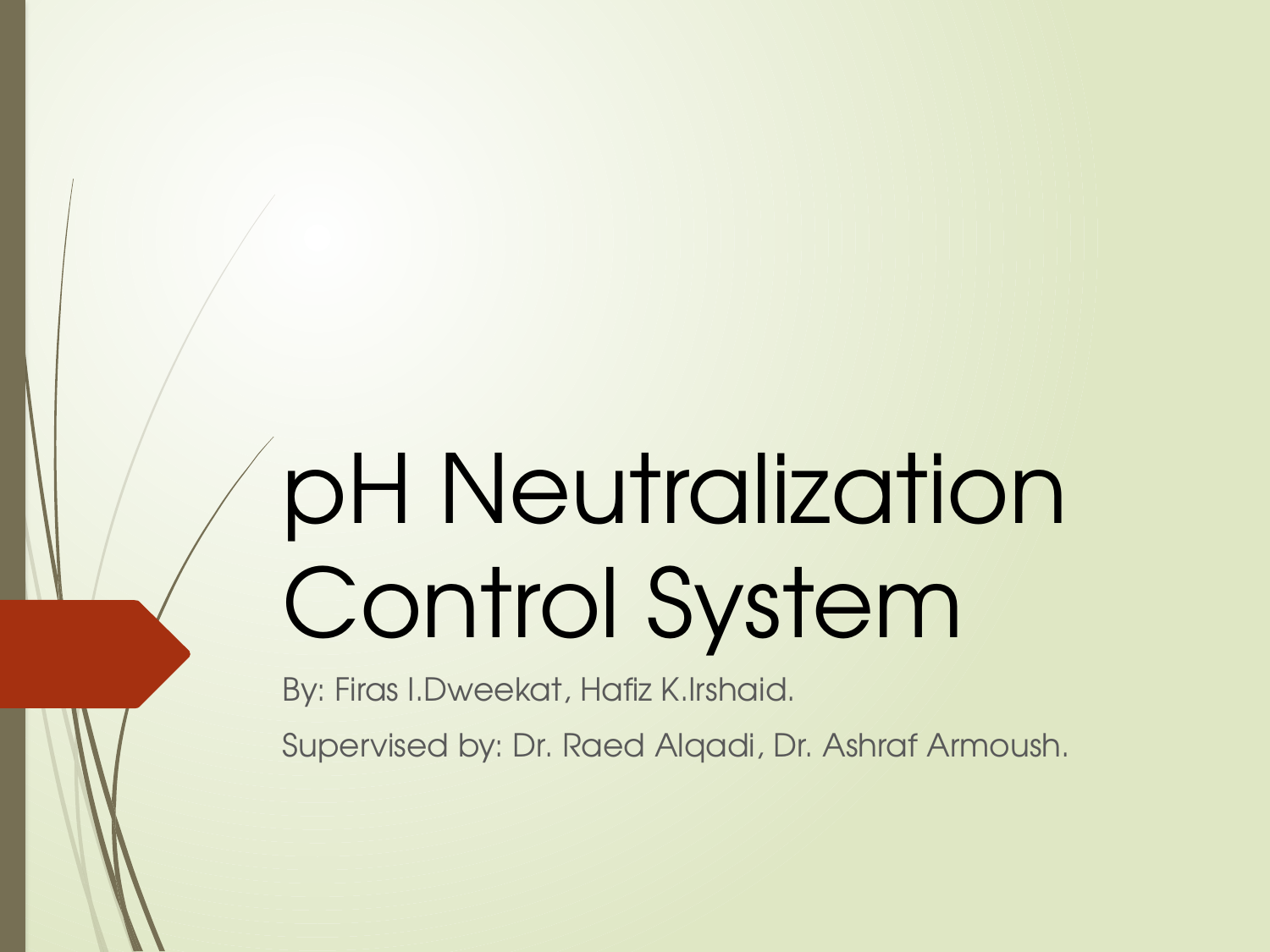

# pH Neutralization Control System
By: Firas I.Dweekat, Hafiz K.Irshaid.
Supervised by: Dr. Raed Alqadi, Dr. Ashraf Armoush.